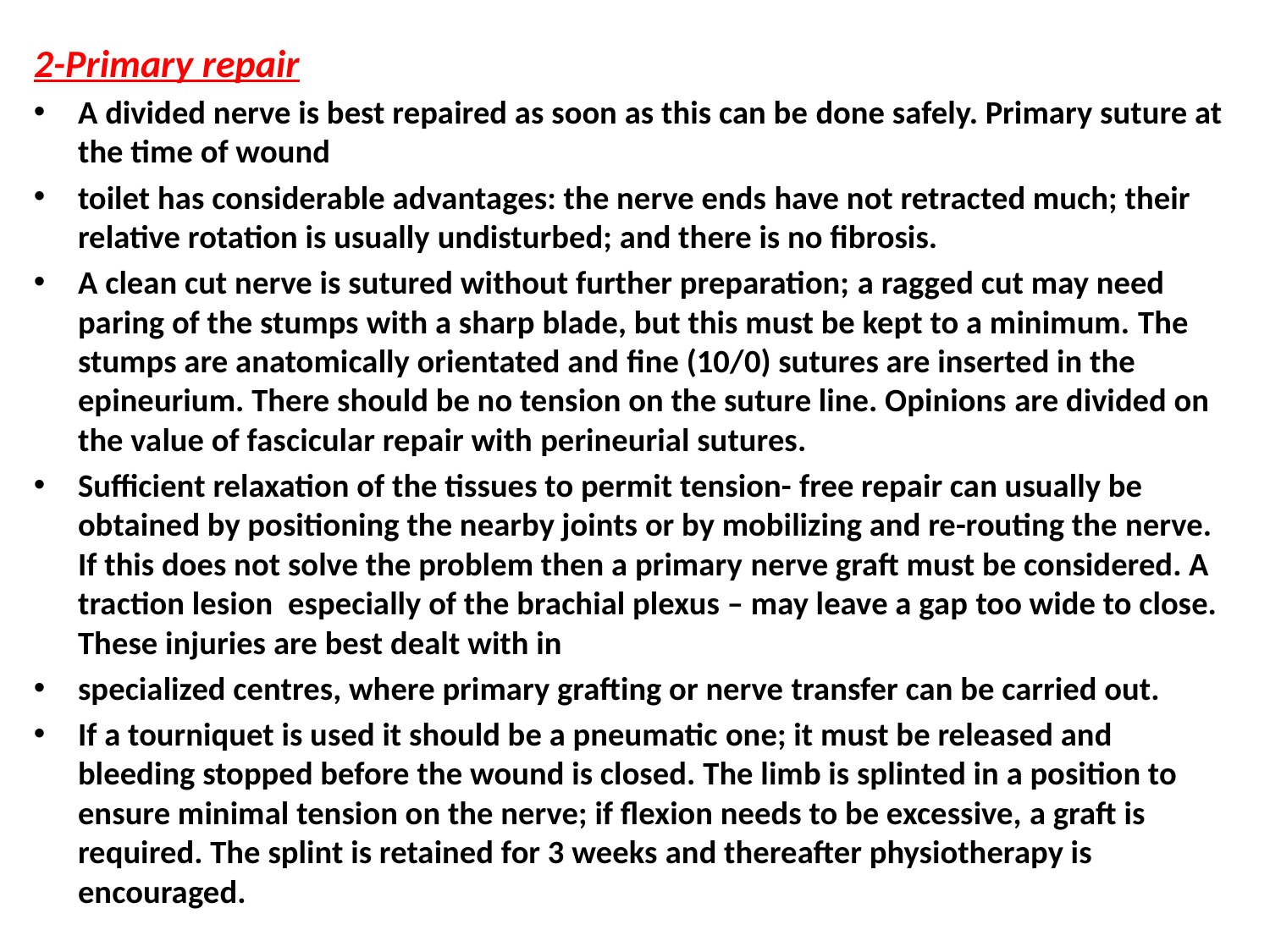

#
2-Primary repair
A divided nerve is best repaired as soon as this can be done safely. Primary suture at the time of wound
toilet has considerable advantages: the nerve ends have not retracted much; their relative rotation is usually undisturbed; and there is no fibrosis.
A clean cut nerve is sutured without further preparation; a ragged cut may need paring of the stumps with a sharp blade, but this must be kept to a minimum. The stumps are anatomically orientated and fine (10/0) sutures are inserted in the epineurium. There should be no tension on the suture line. Opinions are divided on the value of fascicular repair with perineurial sutures.
Sufficient relaxation of the tissues to permit tension- free repair can usually be obtained by positioning the nearby joints or by mobilizing and re-routing the nerve. If this does not solve the problem then a primary nerve graft must be considered. A traction lesion  especially of the brachial plexus – may leave a gap too wide to close. These injuries are best dealt with in
specialized centres, where primary grafting or nerve transfer can be carried out.
If a tourniquet is used it should be a pneumatic one; it must be released and bleeding stopped before the wound is closed. The limb is splinted in a position to ensure minimal tension on the nerve; if flexion needs to be excessive, a graft is required. The splint is retained for 3 weeks and thereafter physiotherapy is encouraged.